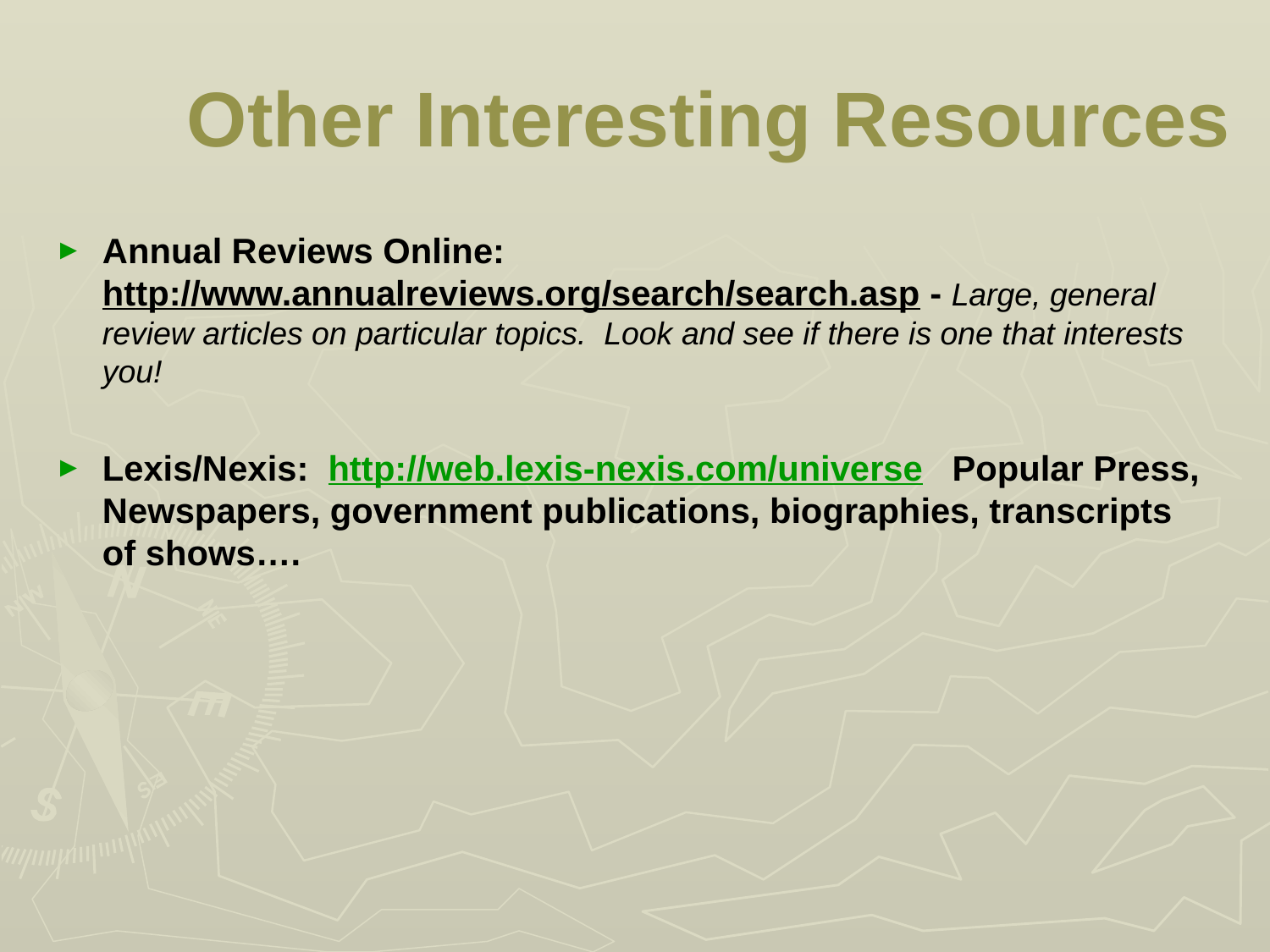

# Other Interesting Resources
Annual Reviews Online:  http://www.annualreviews.org/search/search.asp - Large, general review articles on particular topics.  Look and see if there is one that interests you!

Lexis/Nexis:  http://web.lexis-nexis.com/universe   Popular Press, Newspapers, government publications, biographies, transcripts of shows….